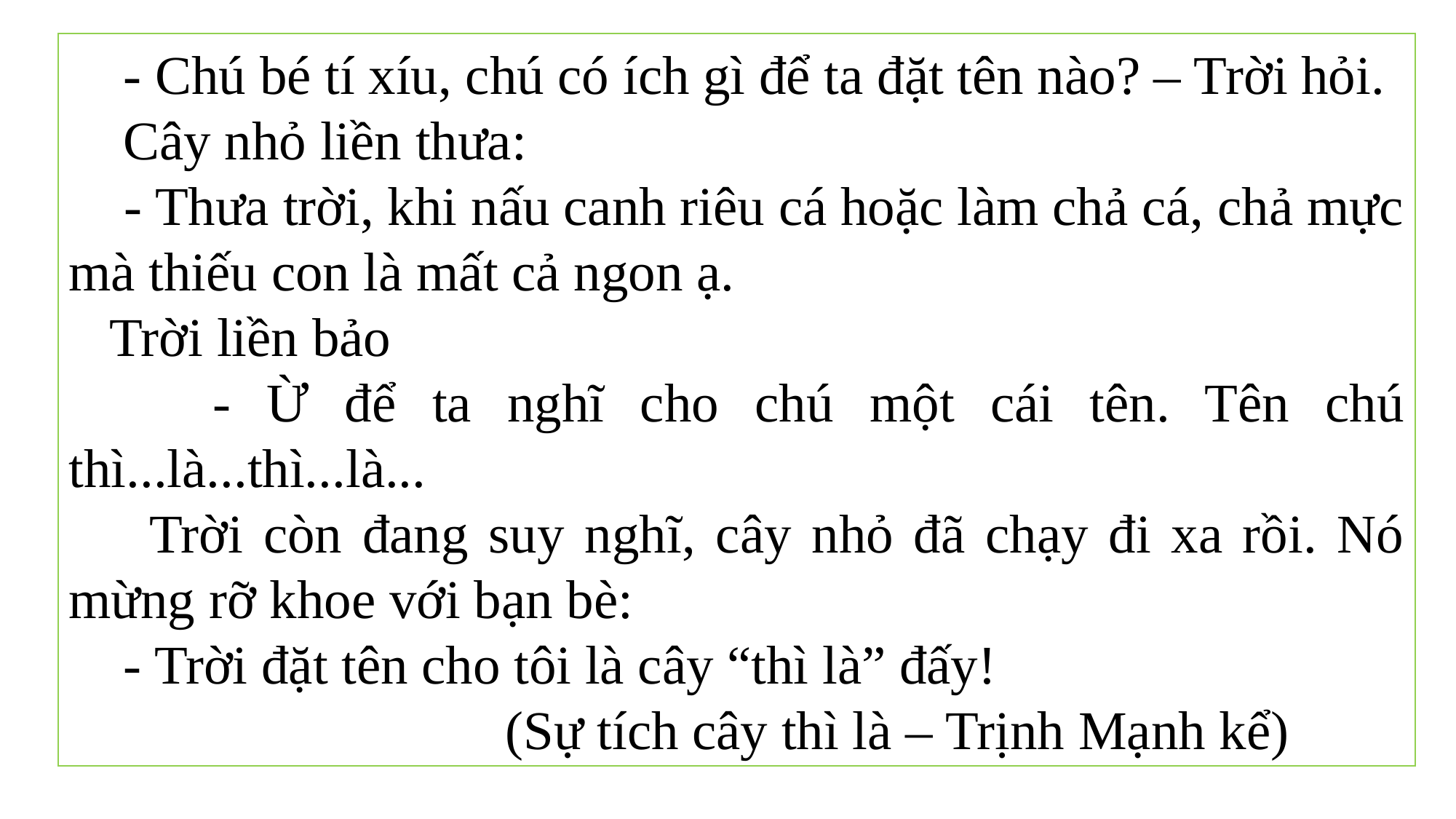

- Chú bé tí xíu, chú có ích gì để ta đặt tên nào? – Trời hỏi.
    Cây nhỏ liền thưa:
    - Thưa trời, khi nấu canh riêu cá hoặc làm chả cá, chả mực mà thiếu con là mất cả ngon ạ.
   Trời liền bảo
    - Ừ để ta nghĩ cho chú một cái tên. Tên chú thì...là...thì...là...
    Trời còn đang suy nghĩ, cây nhỏ đã chạy đi xa rồi. Nó mừng rỡ khoe với bạn bè:
    - Trời đặt tên cho tôi là cây “thì là” đấy!
                                (Sự tích cây thì là – Trịnh Mạnh kể)